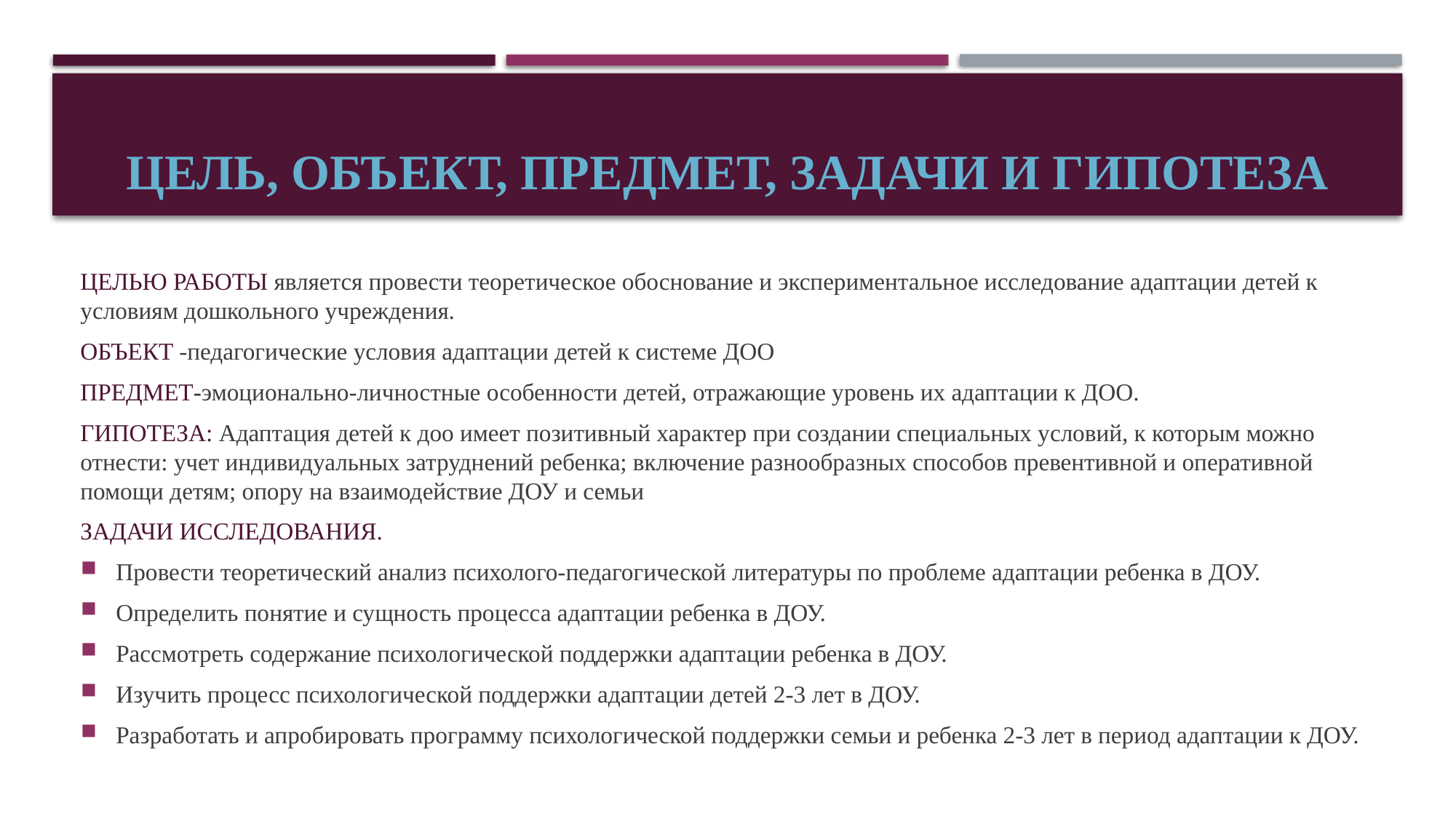

# ЦЕЛЬ, ОБЪЕКТ, ПРЕДМЕТ, ЗАДАЧИ И ГИПОТЕЗА
ЦЕЛЬЮ РАБОТЫ является провести теоретическое обоснование и экспериментальное исследование адаптации детей к условиям дошкольного учреждения.
ОБЪЕКТ -педагогические условия адаптации детей к системе ДОО
ПРЕДМЕТ-эмоционально-личностные особенности детей, отражающие уровень их адаптации к ДОО.
ГИПОТЕЗА: Адаптация детей к доо имеет позитивный характер при создании специальных условий, к которым можно отнести: учет индивидуальных затруднений ребенка; включение разнообразных способов превентивной и оперативной помощи детям; опору на взаимодействие ДОУ и семьи
ЗАДАЧИ ИССЛЕДОВАНИЯ.
Провести теоретический анализ психолого-педагогической литературы по проблеме адаптации ребенка в ДОУ.
Определить понятие и сущность процесса адаптации ребенка в ДОУ.
Рассмотреть содержание психологической поддержки адаптации ребенка в ДОУ.
Изучить процесс психологической поддержки адаптации детей 2-3 лет в ДОУ.
Разработать и апробировать программу психологической поддержки семьи и ребенка 2-3 лет в период адаптации к ДОУ.